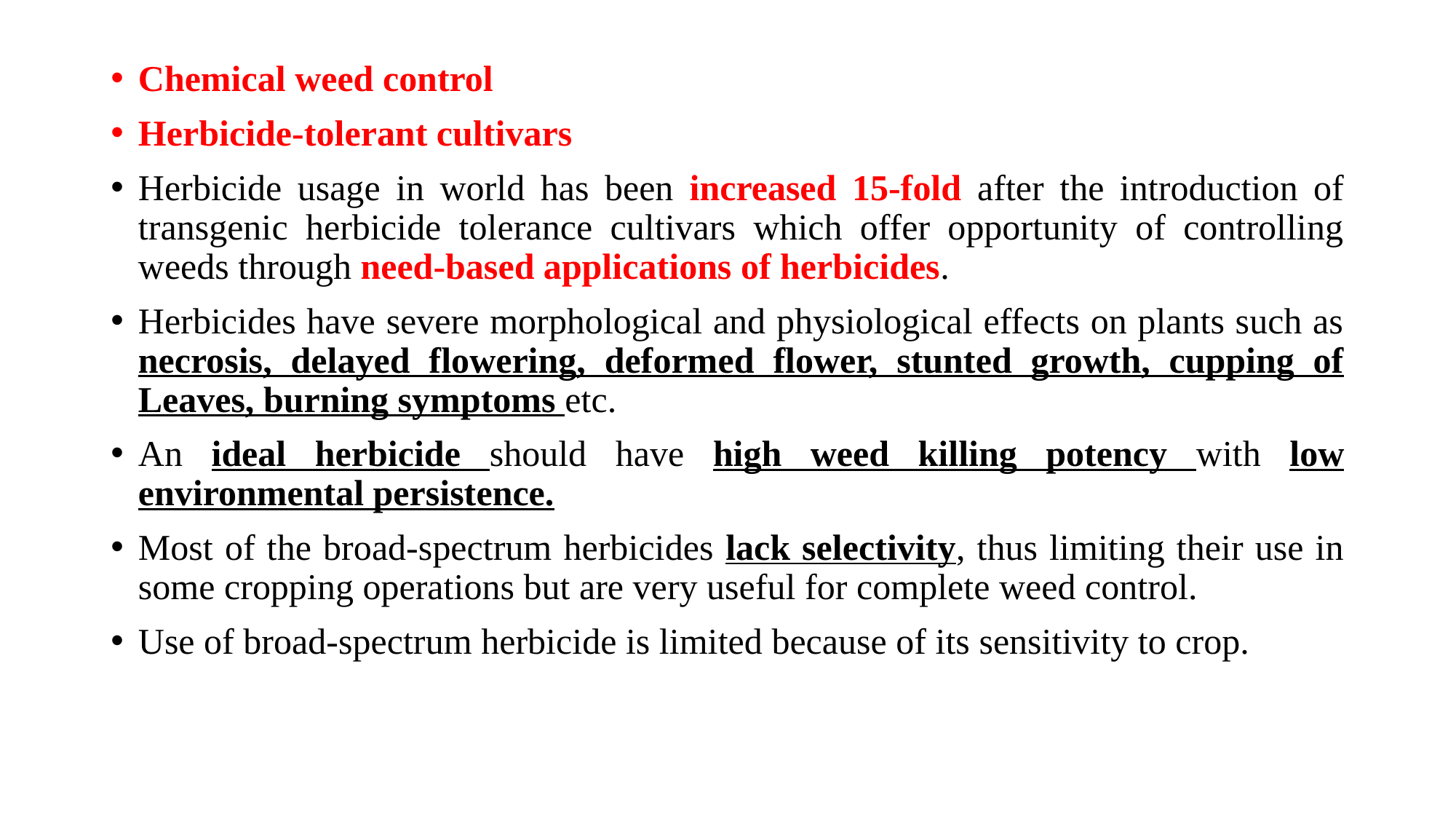

Chemical weed control
Herbicide-tolerant cultivars
Herbicide usage in world has been increased 15-fold after the introduction of transgenic herbicide tolerance cultivars which offer opportunity of controlling weeds through need-based applications of herbicides.
Herbicides have severe morphological and physiological effects on plants such as necrosis, delayed flowering, deformed flower, stunted growth, cupping of Leaves, burning symptoms etc.
An ideal herbicide should have high weed killing potency with low environmental persistence.
Most of the broad-spectrum herbicides lack selectivity, thus limiting their use in some cropping operations but are very useful for complete weed control.
Use of broad-spectrum herbicide is limited because of its sensitivity to crop.